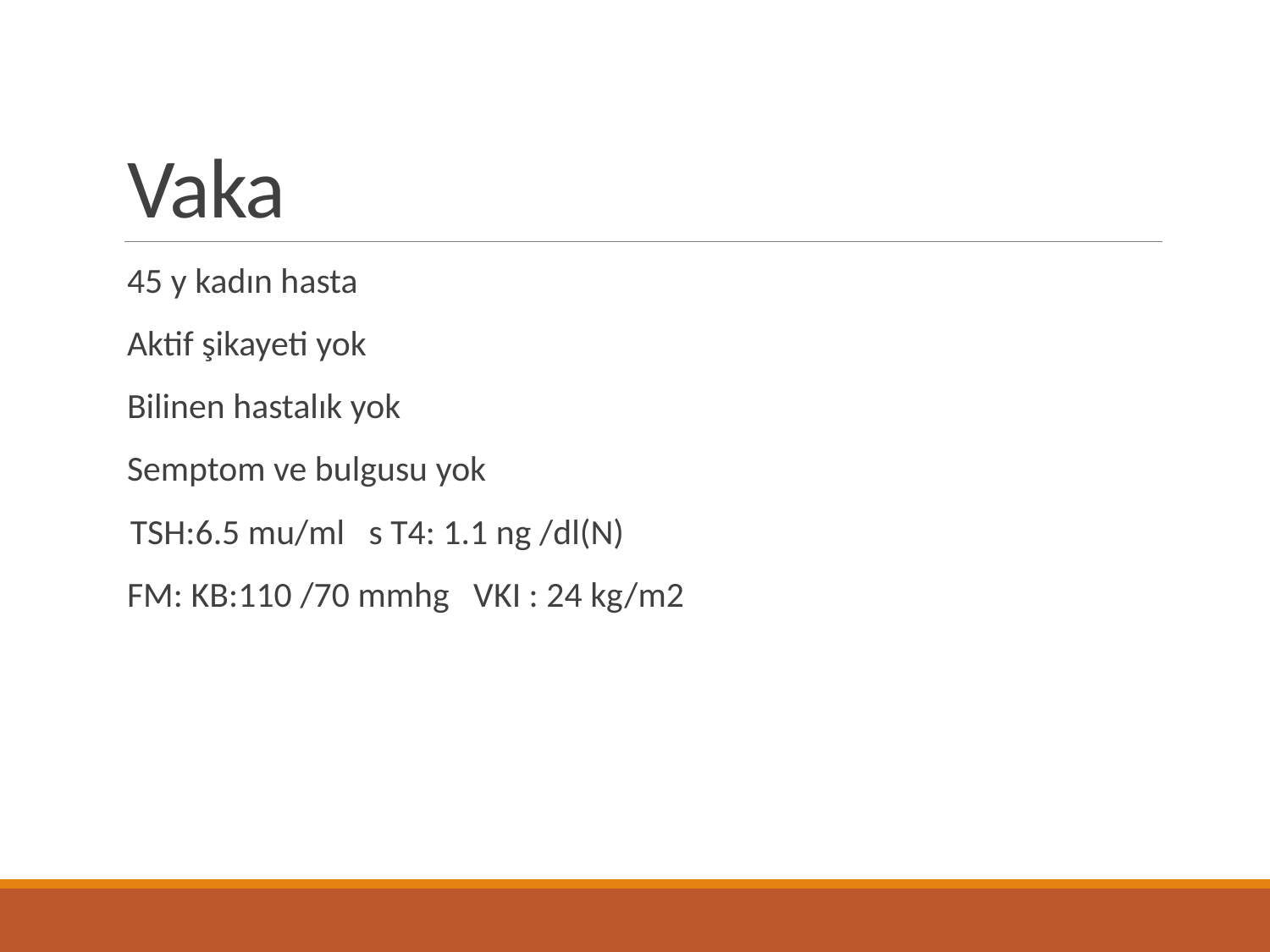

# Vaka
45 y kadın hasta
Aktif şikayeti yok
Bilinen hastalık yok
Semptom ve bulgusu yok
  TSH:6.5 mu/ml   s T4: 1.1 ng /dl(N)
FM: KB:110 /70 mmhg   VKI : 24 kg/m2